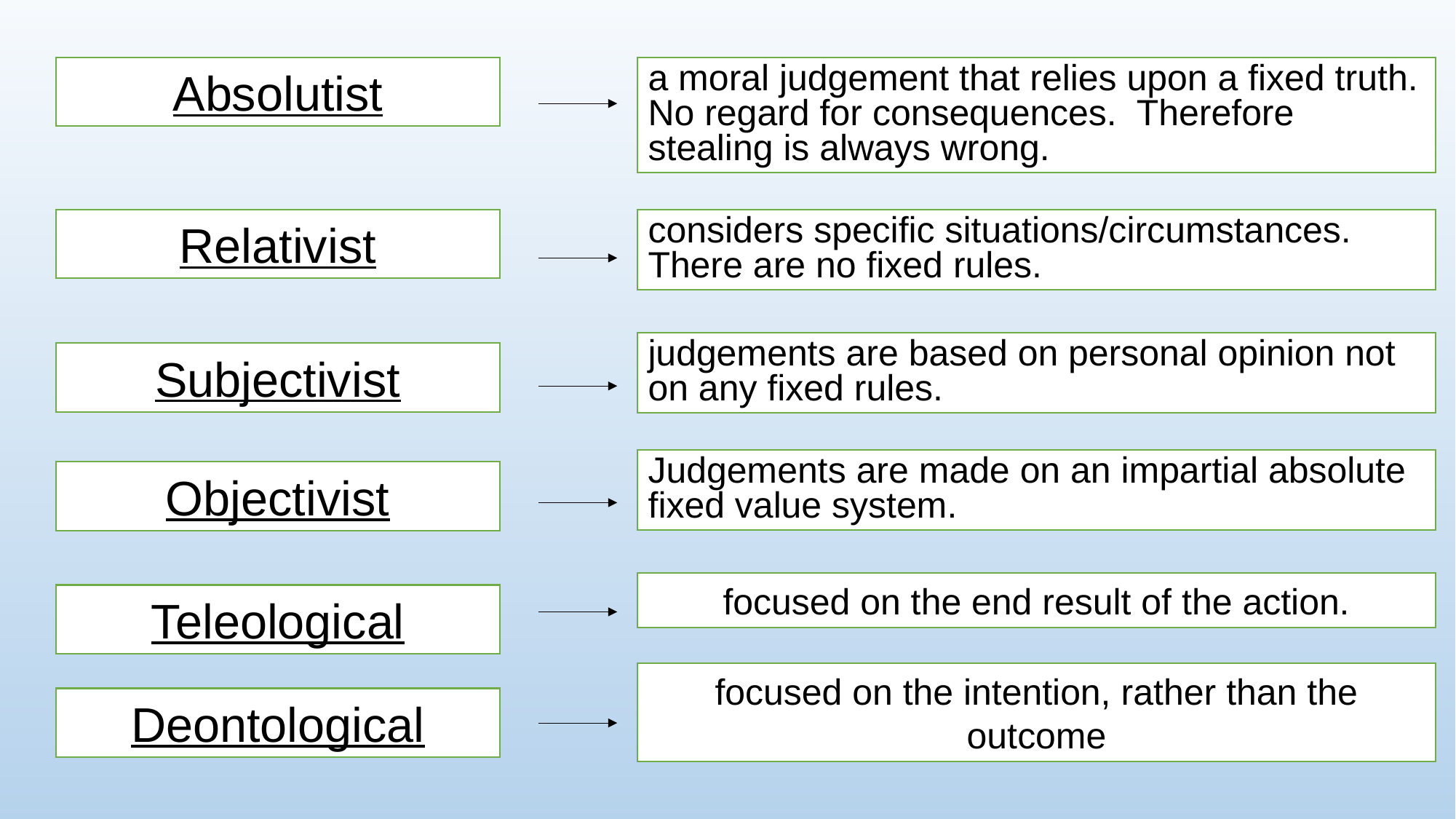

Absolutist
a moral judgement that relies upon a fixed truth. No regard for consequences.  Therefore stealing is always wrong.
Relativist
considers specific situations/circumstances.  There are no fixed rules.
judgements are based on personal opinion not on any fixed rules.
Subjectivist
Judgements are made on an impartial absolute fixed value system.
Objectivist
focused on the end result of the action.
Teleological
focused on the intention, rather than the outcome
Deontological